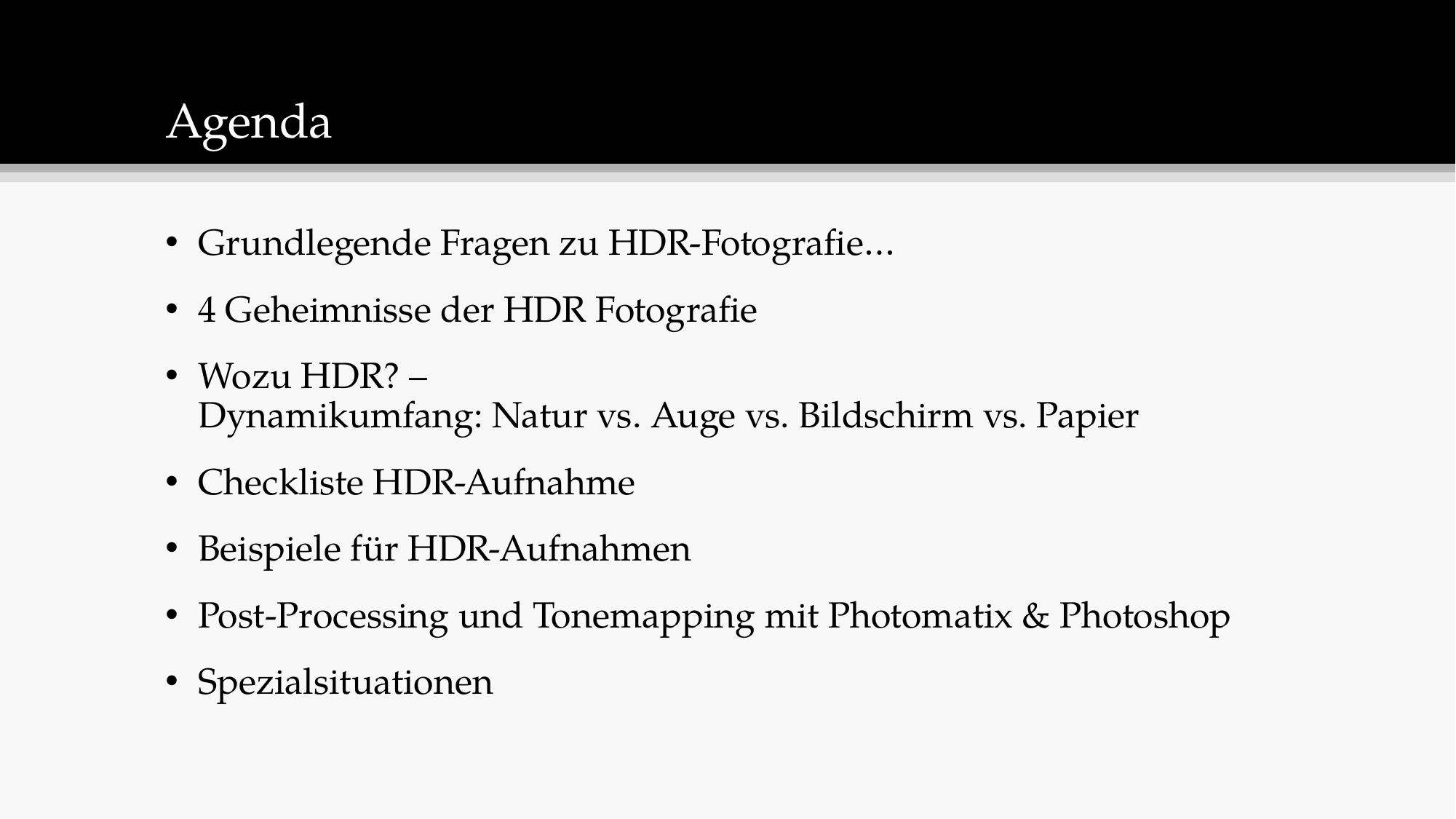

# Agenda
Grundlegende Fragen zu HDR-Fotografie…
4 Geheimnisse der HDR Fotografie
Wozu HDR? –
Dynamikumfang: Natur vs. Auge vs. Bildschirm vs. Papier
Checkliste HDR-Aufnahme
Beispiele für HDR-Aufnahmen
Post-Processing und Tonemapping mit Photomatix & Photoshop
Spezialsituationen